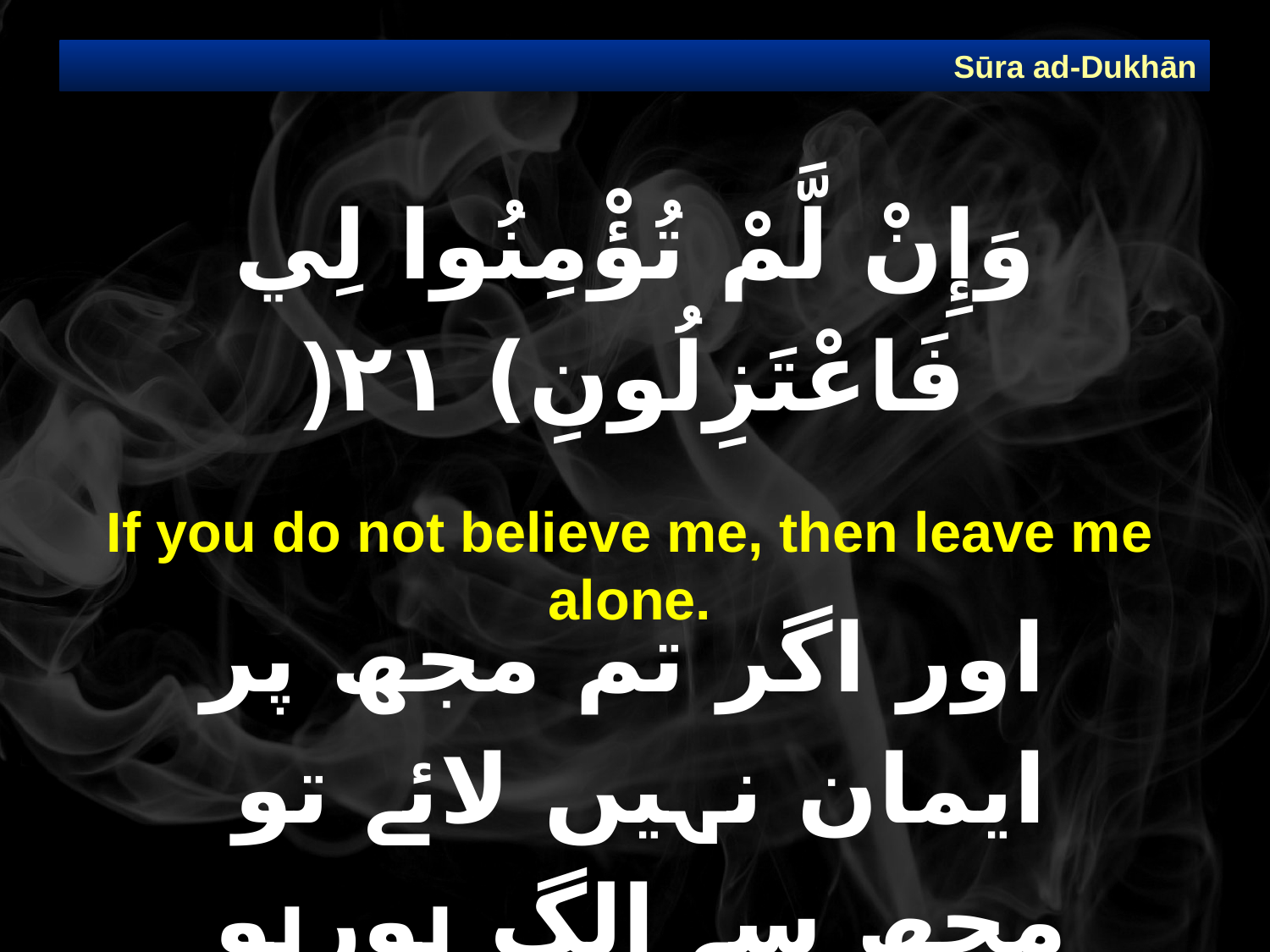

Sūra ad-Dukhān
# وَإِنْ لَّمْ تُؤْمِنُوا لِي فَاعْتَزِلُونِ) ٢١(
If you do not believe me, then leave me alone.
 اور اگر تم مجھ پر ایمان نہیں لائے تو مجھ سے الگ ہورہو